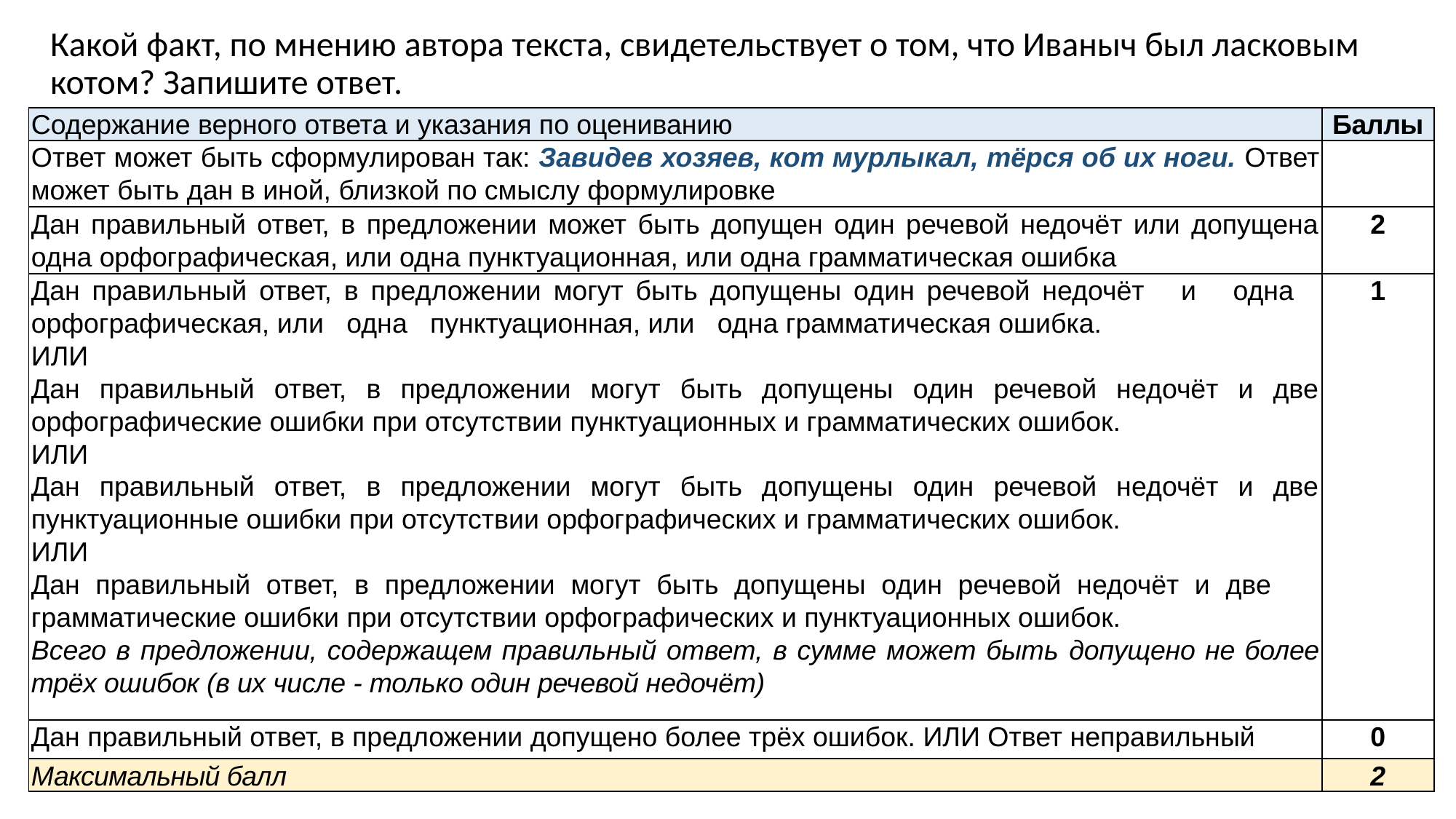

# Какой факт, по мнению автора текста, свидетельствует о том, что Иваныч был ласковым котом? Запишите ответ.
| Содержание верного ответа и указания по оцениванию | Баллы |
| --- | --- |
| Ответ может быть сформулирован так: Завидев хозяев, кот мурлыкал, тёрся об их ноги. Ответ может быть дан в иной, близкой по смыслу формулировке |  |
| Дан правильный ответ, в предложении может быть допущен один речевой недочёт или допущена одна орфографическая, или одна пунктуационная, или одна грамматическая ошибка | 2 |
| Дан правильный ответ, в предложении могут быть допущены один речевой недочёт и одна орфографическая, или одна пунктуационная, или одна грамматическая ошибка. ИЛИ Дан правильный ответ, в предложении могут быть допущены один речевой недочёт и две орфографические ошибки при отсутствии пунктуационных и грамматических ошибок. ИЛИ Дан правильный ответ, в предложении могут быть допущены один речевой недочёт и две пунктуационные ошибки при отсутствии орфографических и грамматических ошибок. ИЛИ Дан правильный ответ, в предложении могут быть допущены один речевой недочёт и две грамматические ошибки при отсутствии орфографических и пунктуационных ошибок. Всего в предложении, содержащем правильный ответ, в сумме может быть допущено не более трёх ошибок (в их числе - только один речевой недочёт) | 1 |
| Дан правильный ответ, в предложении допущено более трёх ошибок. ИЛИ Ответ неправильный | 0 |
| Максимальный балл | 2 |